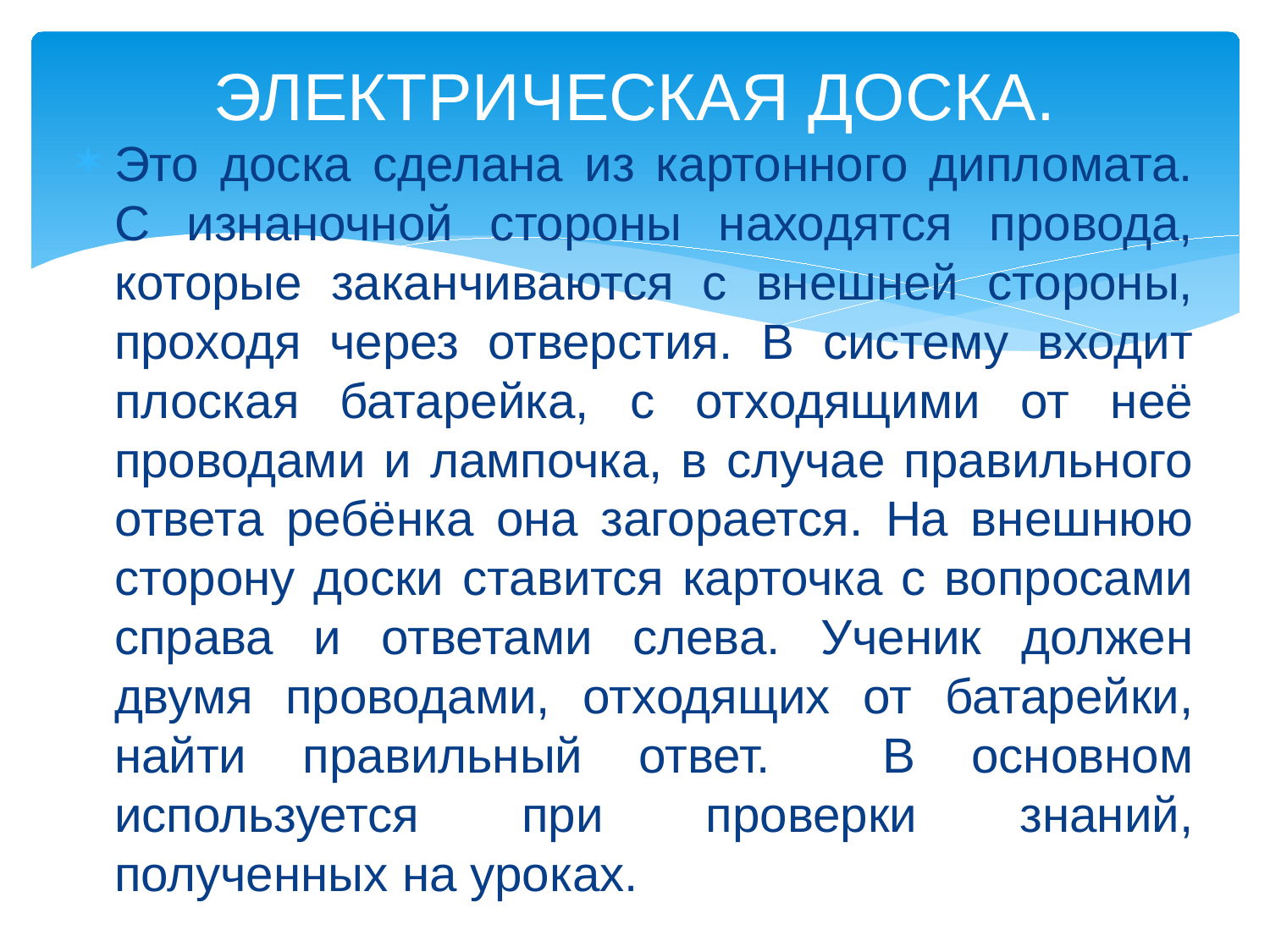

# ЭЛЕКТРИЧЕСКАЯ ДОСКА.
Это доска сделана из картонного дипломата. С изнаночной стороны находятся провода, которые заканчиваются с внешней стороны, проходя через отверстия. В систему входит плоская батарейка, с отходящими от неё проводами и лампочка, в случае правильного ответа ребёнка она загорается. На внешнюю сторону доски ставится карточка с вопросами справа и ответами слева. Ученик должен двумя проводами, отходящих от батарейки, найти правильный ответ.  В основном используется при проверки знаний, полученных на уроках.